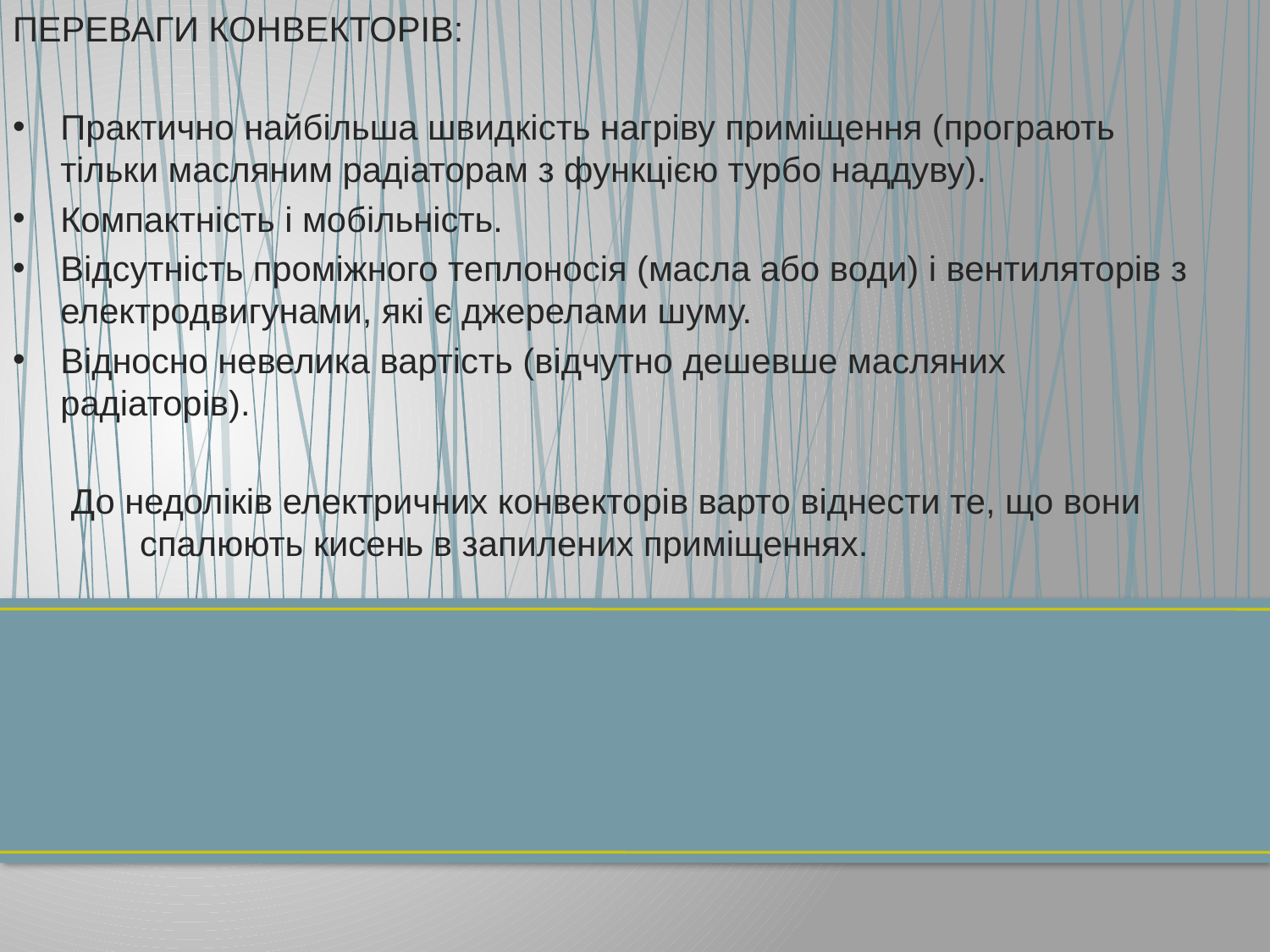

ПЕРЕВАГИ КОНВЕКТОРІВ:

Практично найбільша швидкість нагріву приміщення (програють тільки масляним радіаторам з функцією турбо наддуву).
Компактність і мобільність.
Відсутність проміжного теплоносія (масла або води) і вентиляторів з електродвигунами, які є джерелами шуму.
Відносно невелика вартість (відчутно дешевше масляних радіаторів).

      До недоліків електричних конвекторів варто віднести те, що вони               	спалюють кисень в запилених приміщеннях.